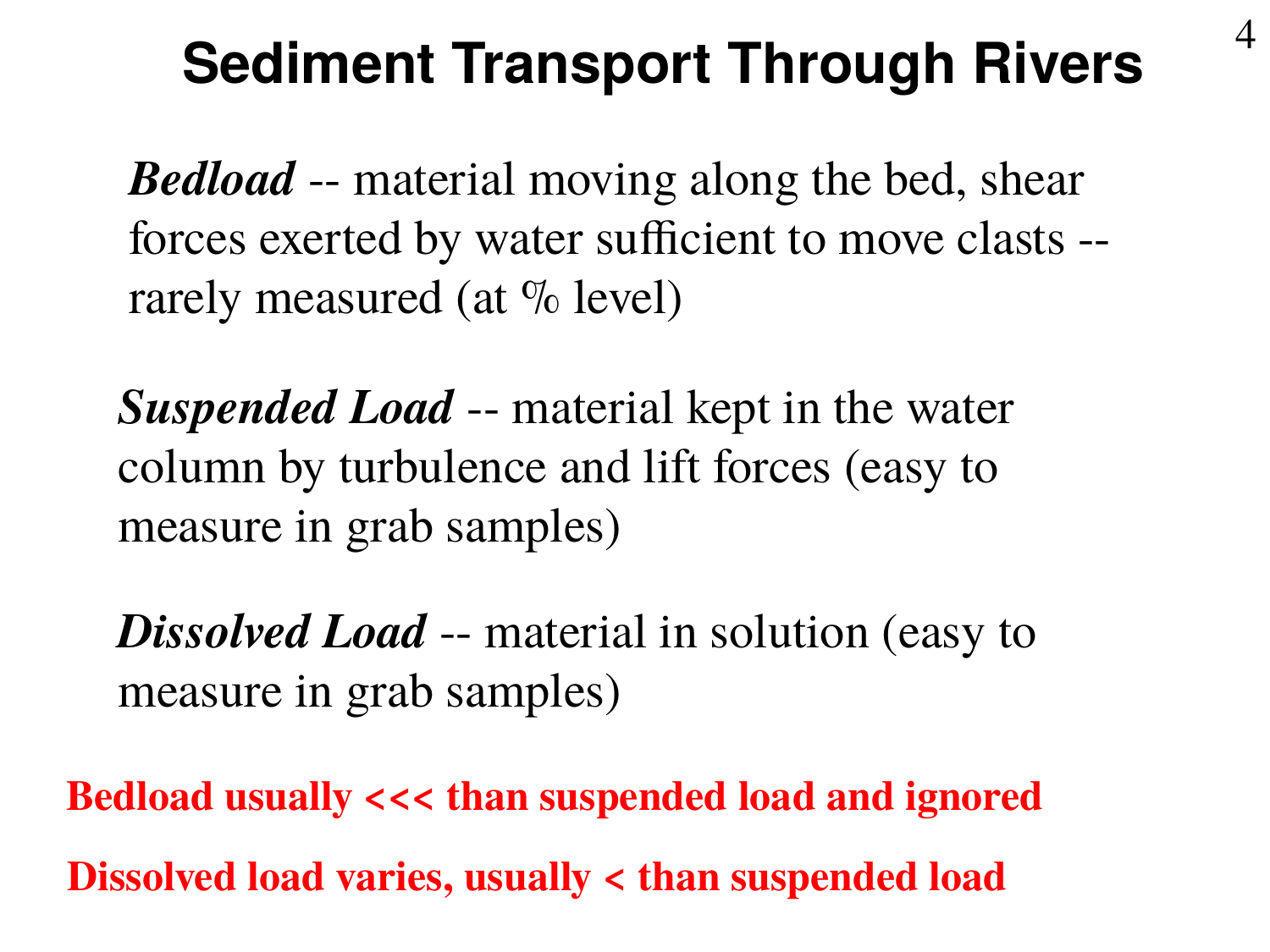

4
Sediment Transport Through Rivers
Bedload -- material moving along the bed, shear forces exerted by water sufficient to move clasts -- rarely measured (at % level)
Suspended Load -- material kept in the water column by turbulence and lift forces (easy to measure in grab samples)
Dissolved Load -- material in solution (easy to measure in grab samples)
Bedload usually <<< than suspended load and ignored
Dissolved load varies, usually < than suspended load